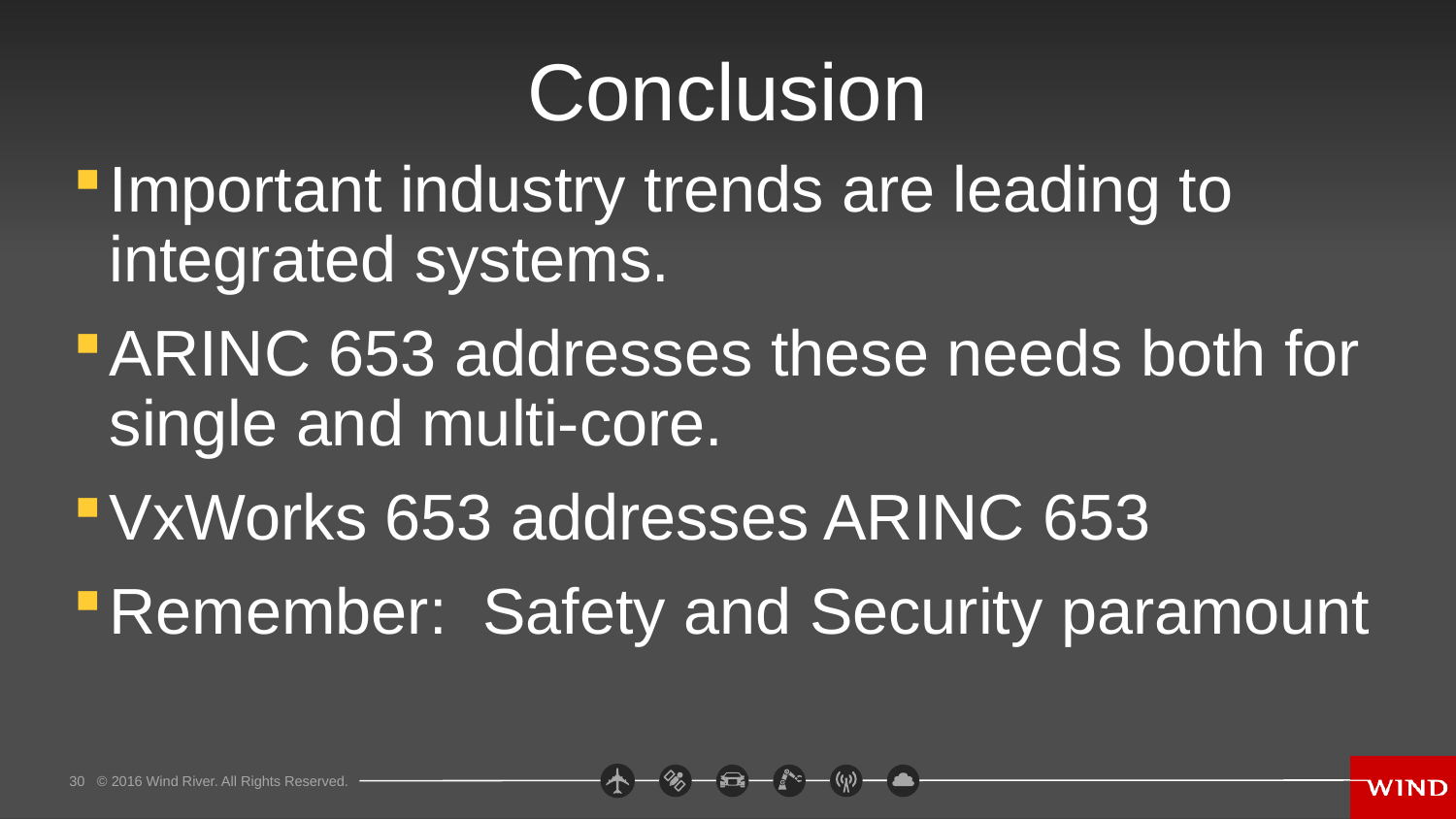

# Conclusion
Important industry trends are leading to integrated systems.
ARINC 653 addresses these needs both for single and multi-core.
VxWorks 653 addresses ARINC 653
Remember:  Safety and Security paramount